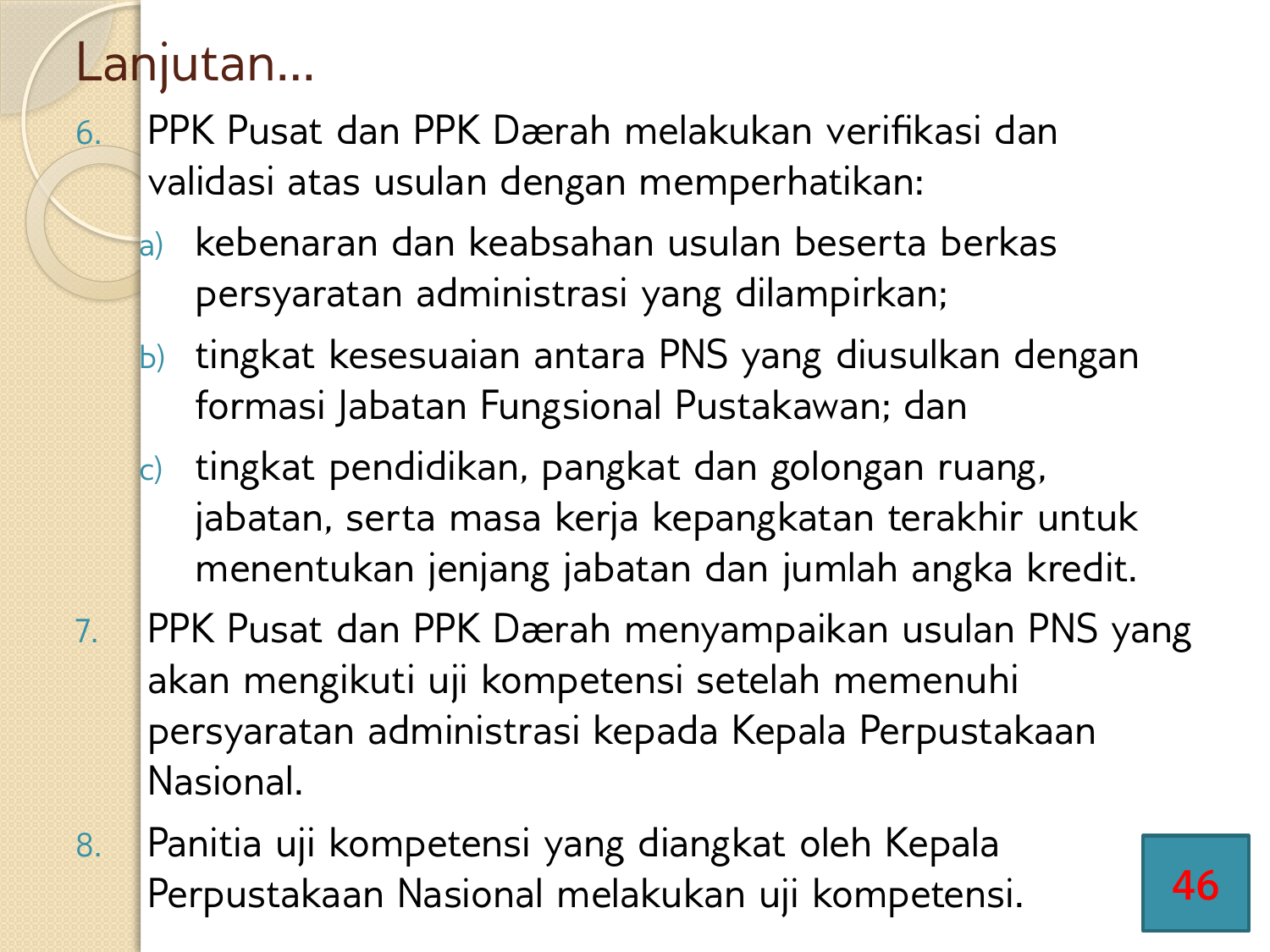

# Lanjutan…
PPK Pusat dan PPK Daerah melakukan verifikasi dan validasi atas usulan dengan memperhatikan:
kebenaran dan keabsahan usulan beserta berkas persyaratan administrasi yang dilampirkan;
tingkat kesesuaian antara PNS yang diusulkan dengan formasi Jabatan Fungsional Pustakawan; dan
tingkat pendidikan, pangkat dan golongan ruang, jabatan, serta masa kerja kepangkatan terakhir untuk menentukan jenjang jabatan dan jumlah angka kredit.
PPK Pusat dan PPK Daerah menyampaikan usulan PNS yang akan mengikuti uji kompetensi setelah memenuhi persyaratan administrasi kepada Kepala Perpustakaan Nasional.
Panitia uji kompetensi yang diangkat oleh Kepala Perpustakaan Nasional melakukan uji kompetensi.
46